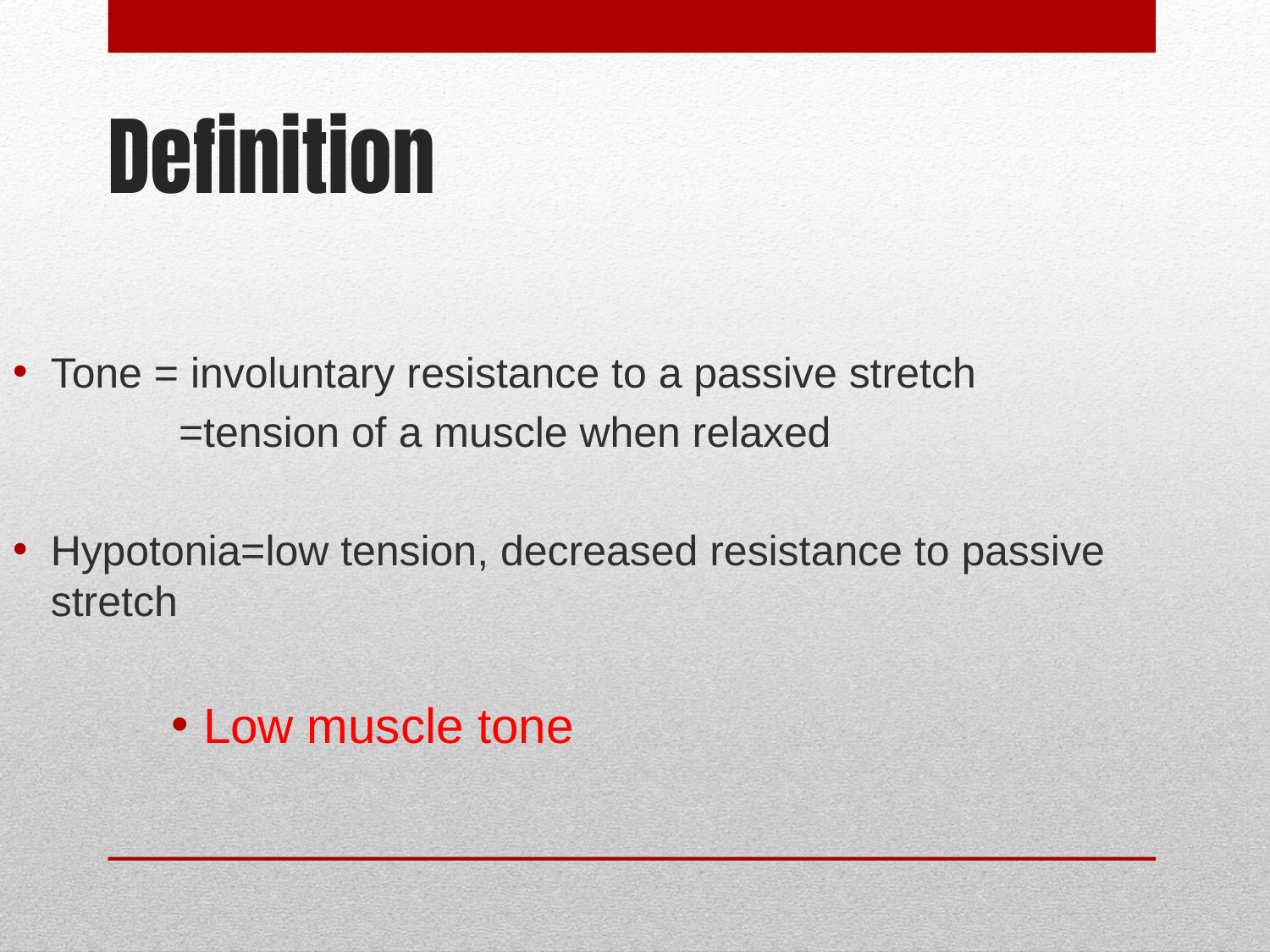

# Definition
Tone = involuntary resistance to a passive stretch
              =tension of a muscle when relaxed

Hypotonia=low tension, decreased resistance to passive stretch

Low muscle tone